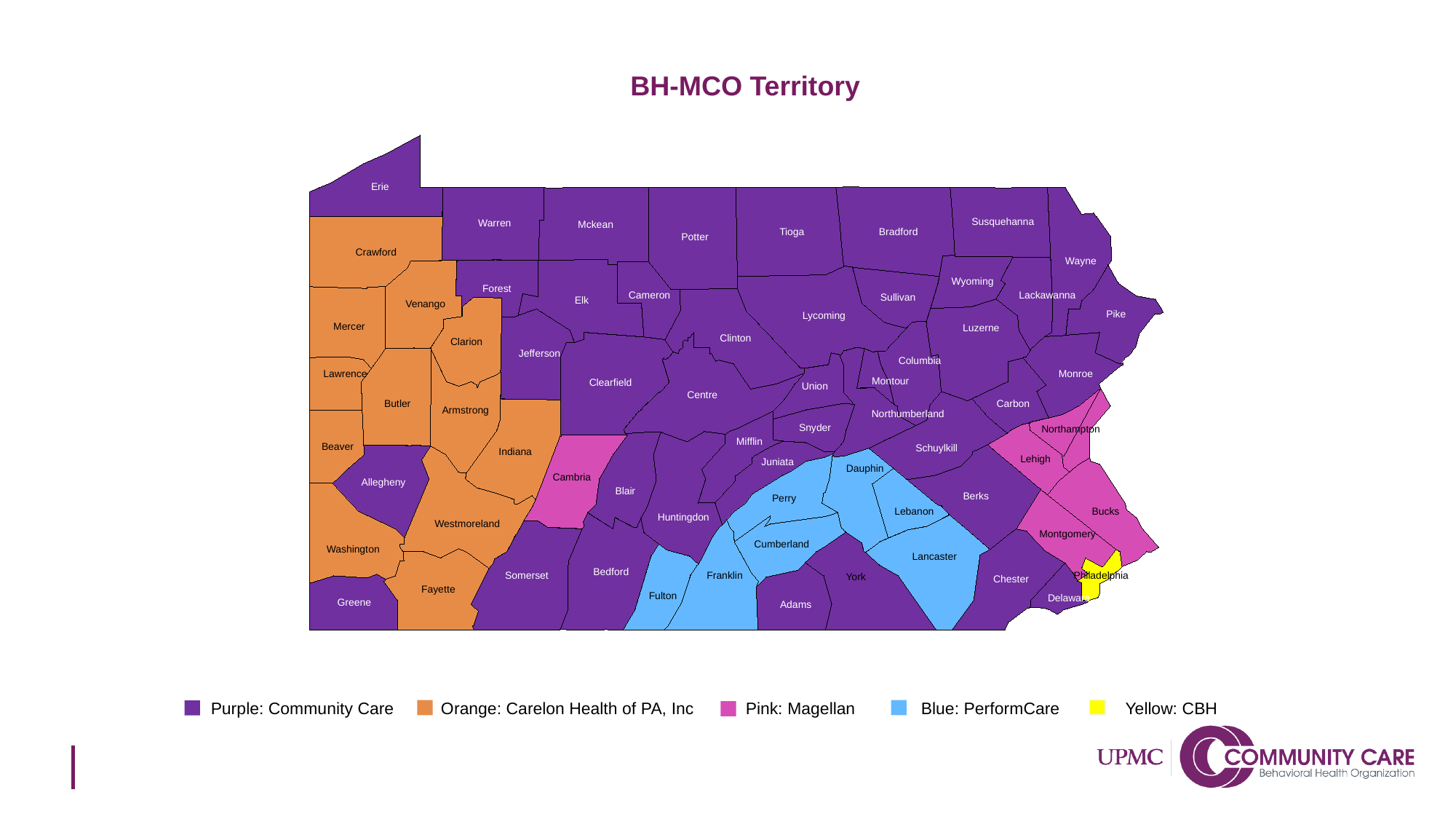

BH-MCO Territory

Erie

Susquehanna

Warren
Mckean
Tioga
Bradford
Potter
Crawford
Wayne

Wyoming
Forest

Cameron
Lackawanna

Sullivan
Elk

Venango

Pike

Lycoming
Mercer
Luzerne

Clinton

Clarion
Jefferson

Columbia

Lawrence
Monroe
Montour
Clearfield
Union

Centre

Butler
Carbon

Armstrong
Northumberland

Snyder
Northampton

Mifflin

Beaver

Schuylkill

Indiana

Lehigh

Juniata

Dauphin

Cambria
Allegheny

Blair

Berks
Perry
Lebanon
Bucks
Huntingdon

Westmoreland

Montgomery

Cumberland
Washington

Lancaster

Bedford
Somerset
Franklin
Philadelphia
York
Chester

Fayette
Fulton
Delaware
Greene
Adams
Purple: Community Care          Orange: Carelon Health of PA, Inc           Pink: Magellan              Blue: PerformCare              Yellow: CBH